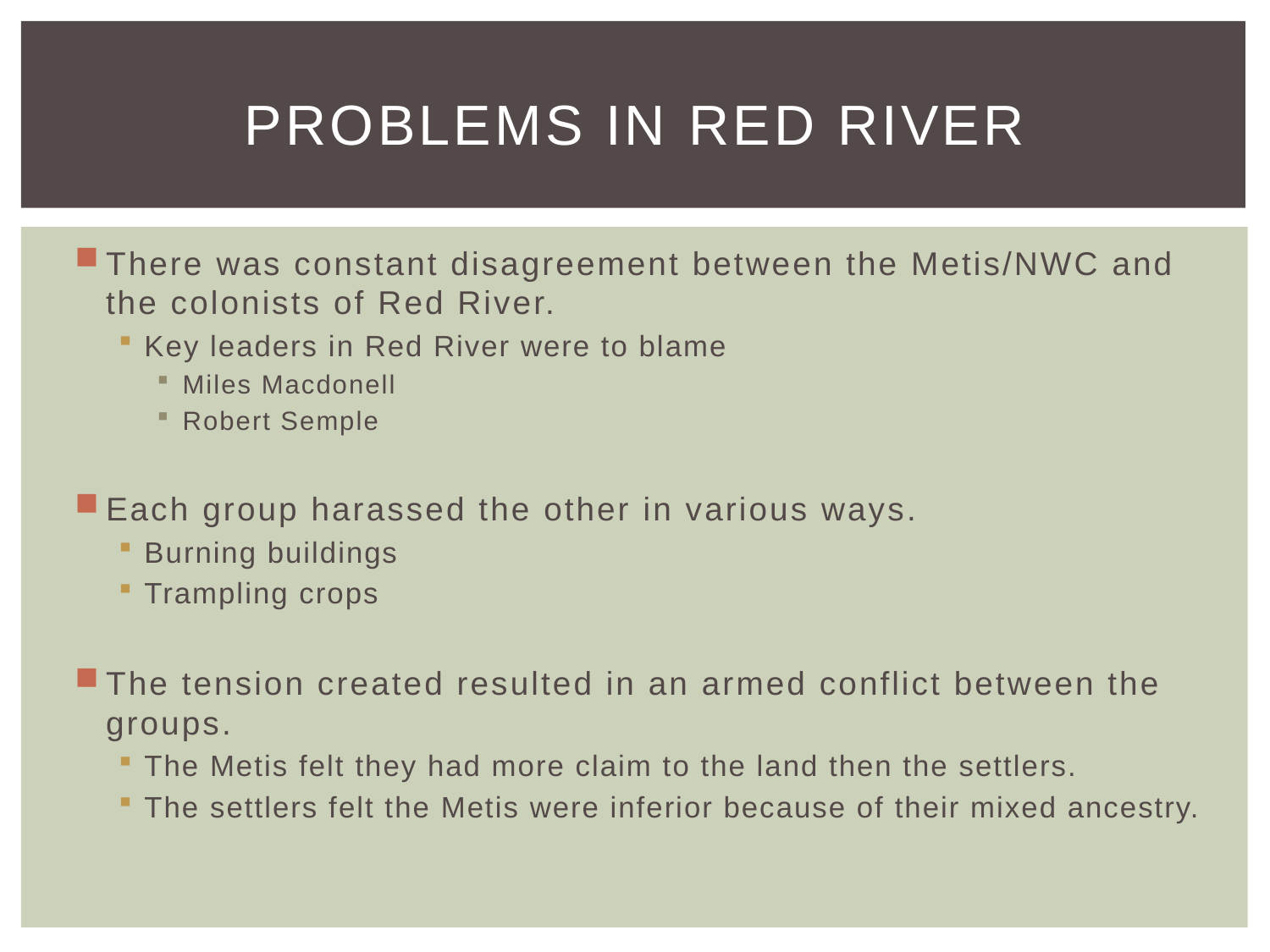

# Problems in Red River
There was constant disagreement between the Metis/NWC and the colonists of Red River.
Key leaders in Red River were to blame
Miles Macdonell
Robert Semple

Each group harassed the other in various ways.
Burning buildings
Trampling crops

The tension created resulted in an armed conflict between the groups.
The Metis felt they had more claim to the land then the settlers.
The settlers felt the Metis were inferior because of their mixed ancestry.